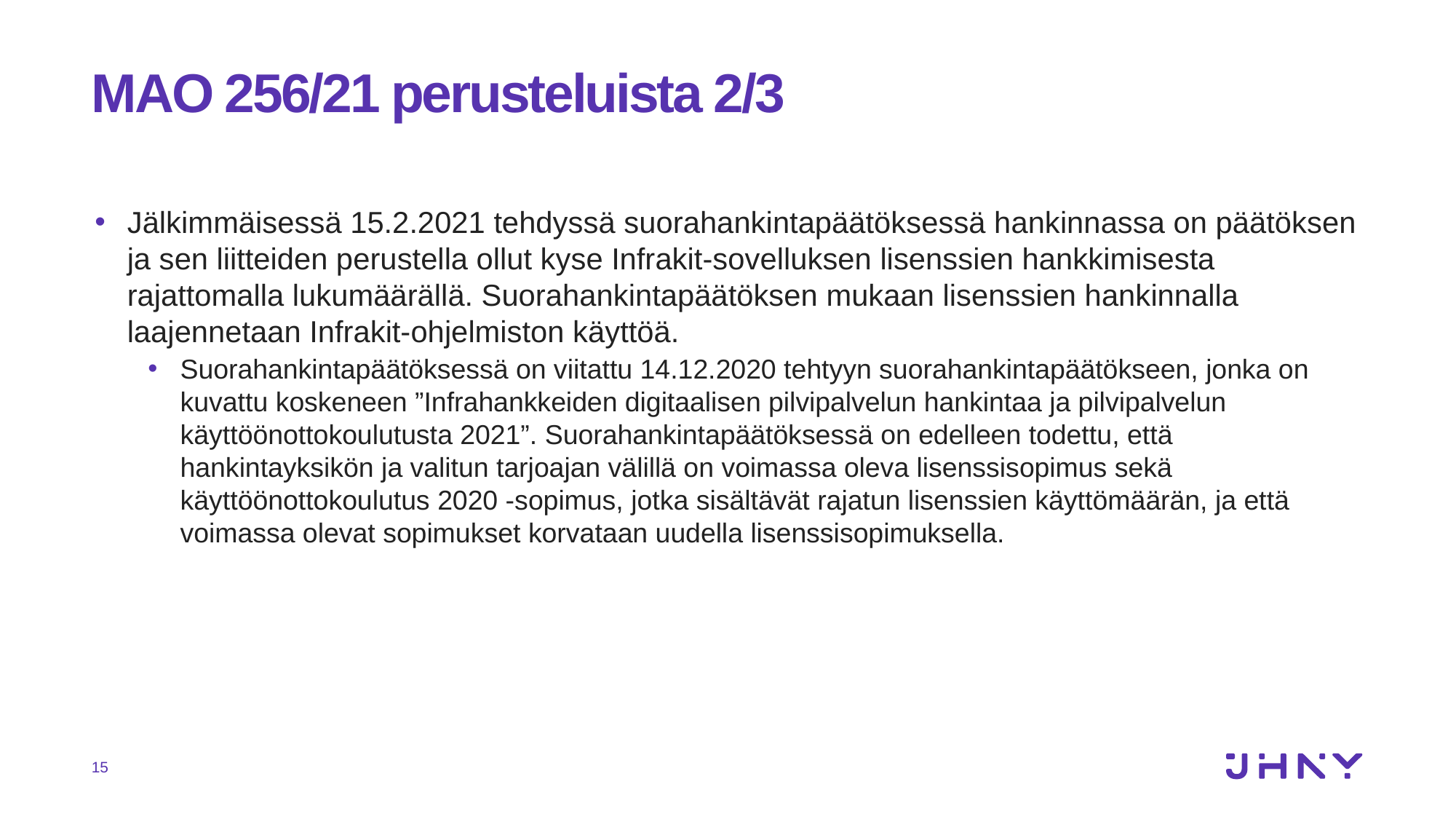

# MAO 256/21 perusteluista 2/3
Jälkimmäisessä 15.2.2021 tehdyssä suorahankintapäätöksessä hankinnassa on päätöksen ja sen liitteiden perustella ollut kyse Infrakit-sovelluksen lisenssien hankkimisesta rajattomalla lukumäärällä. Suorahankintapäätöksen mukaan lisenssien hankinnalla laajennetaan Infrakit-ohjelmiston käyttöä.
Suorahankintapäätöksessä on viitattu 14.12.2020 tehtyyn suorahankintapäätökseen, jonka on kuvattu koskeneen ”Infrahankkeiden digitaalisen pilvipalvelun hankintaa ja pilvipalvelun käyttöönottokoulutusta 2021”. Suorahankintapäätöksessä on edelleen todettu, että hankintayksikön ja valitun tarjoajan välillä on voimassa oleva lisenssisopimus sekä käyttöönottokoulutus 2020 -sopimus, jotka sisältävät rajatun lisenssien käyttömäärän, ja että voimassa olevat sopimukset korvataan uudella lisenssisopimuksella.

15